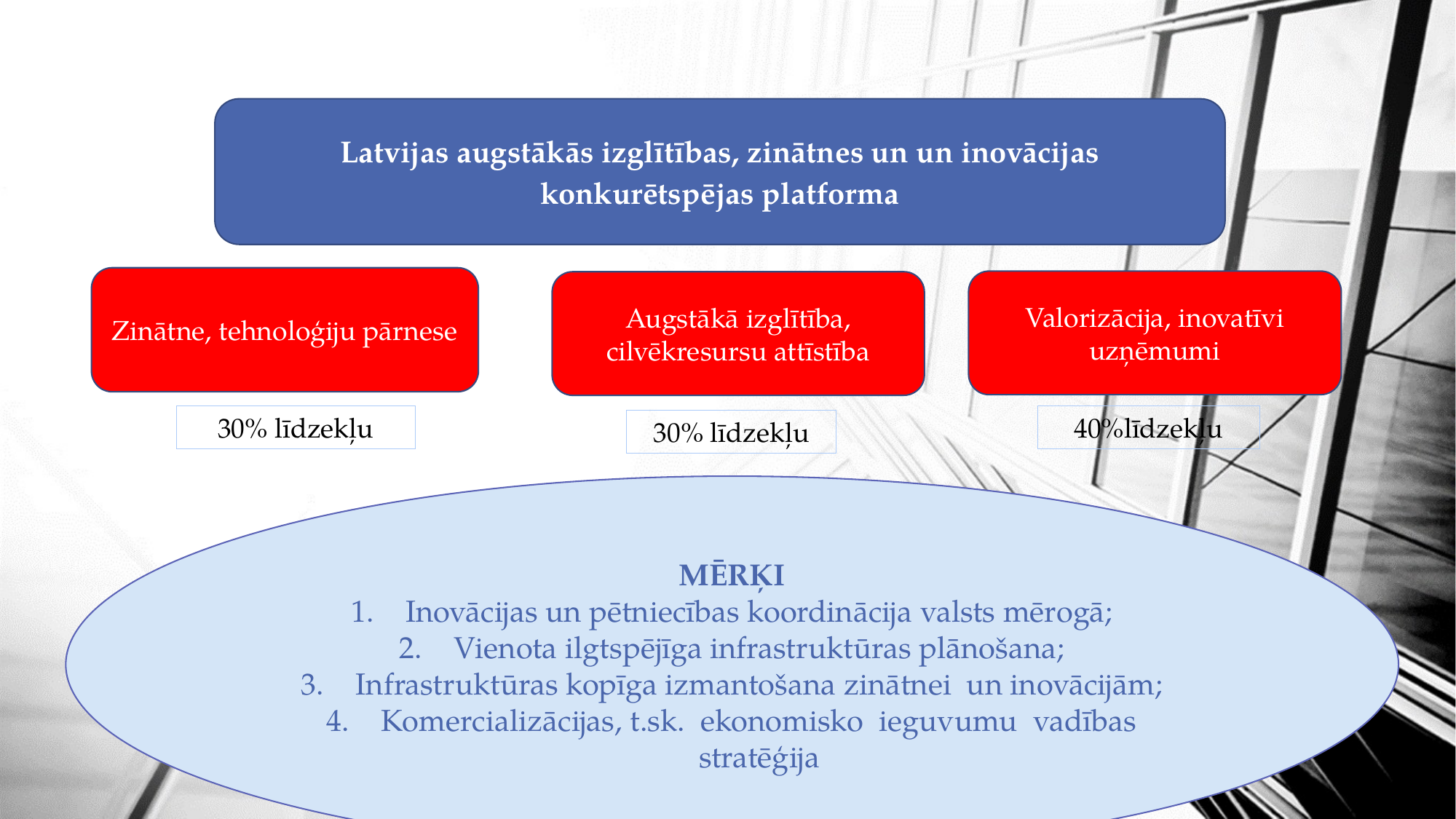

Latvijas augstākās izglītības, zinātnes un un inovācijas konkurētspējas platforma

Zinātne, tehnoloģiju pārnese
Valorizācija, inovatīvi uzņēmumi
Augstākā izglītība, cilvēkresursu attīstība
30% līdzekļu
40%līdzekļu
30% līdzekļu

MĒRĶI
Inovācijas un pētniecības koordinācija valsts mērogā;
Vienota ilgtspējīga infrastruktūras plānošana;
Infrastruktūras kopīga izmantošana zinātnei  un inovācijām;
Komercializācijas, t.sk.  ekonomisko  ieguvumu  vadības stratēģija

SIA Vienotais augstskolu  zinātniskās pētniecības centrs